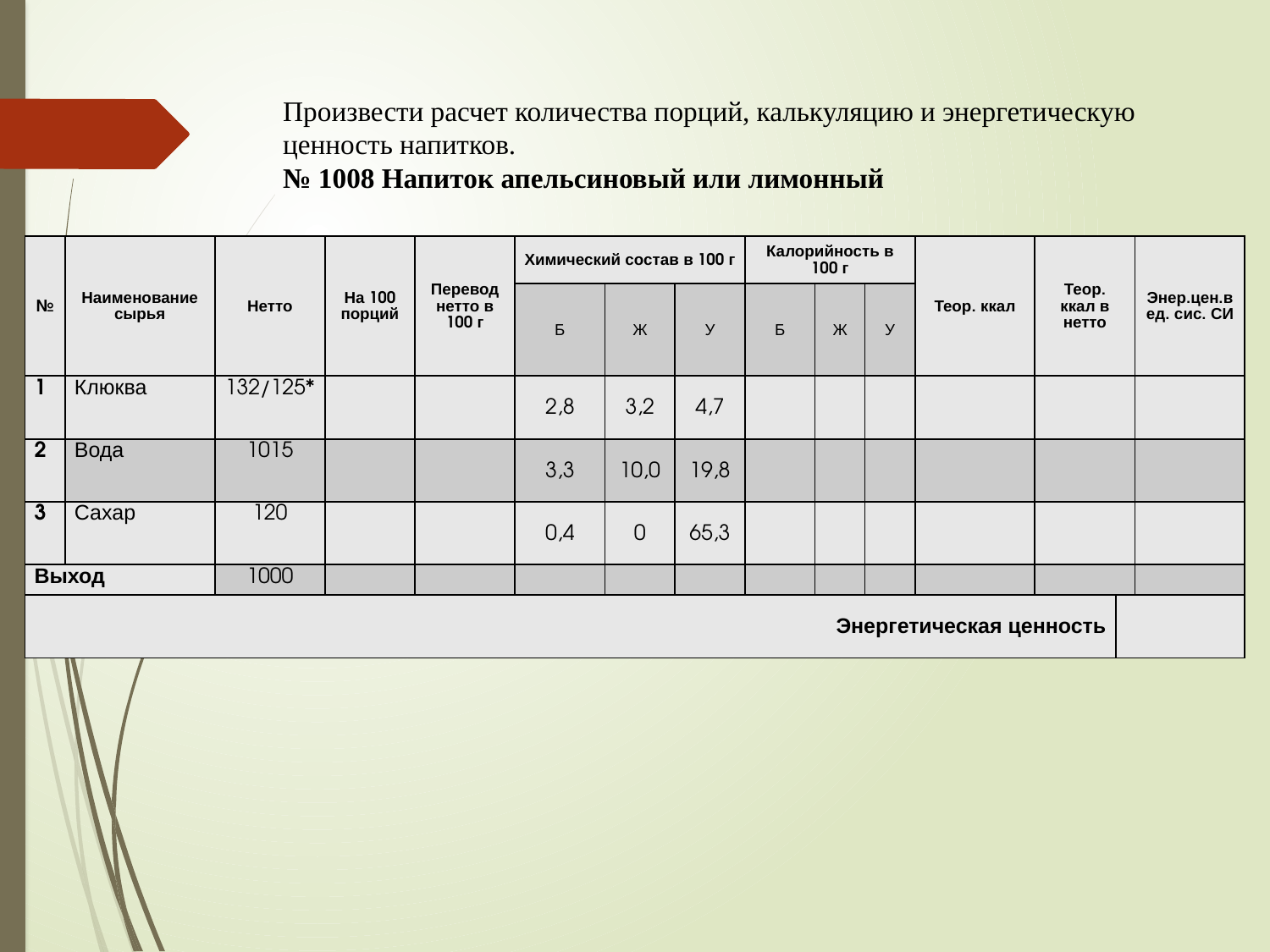

# Произвести расчет количества порций, калькуляцию и энергетическую ценность напитков. № 1008 Напиток апельсиновый или лимонный
| № | Наименование сырья | Нетто | На 100 порций | Перевод нетто в 100 г | Химический состав в 100 г |  |  | Калорийность в 100 г |  |  | Теор. ккал | Теор. ккал в нетто |  | Энер.цен.в ед. сис. СИ |
| --- | --- | --- | --- | --- | --- | --- | --- | --- | --- | --- | --- | --- | --- | --- |
|  |  |  |  |  | Б | Ж | У | Б | Ж | У |  |  |  |  |
| 1 | Клюква | 132/125\* |  |  | 2,8 | 3,2 | 4,7 |  |  |  |  |  |  |  |
| 2 | Вода | 1015 |  |  | 3,3 | 10,0 | 19,8 |  |  |  |  |  |  |  |
| 3 | Сахар | 120 |  |  | 0,4 | 0 | 65,3 |  |  |  |  |  |  |  |
| Выход |  | 1000 |  |  |  |  |  |  |  |  |  |  |  |  |
| Энергетическая ценность |  |  |  |  |  |  |  |  |  |  |  |  |  |  |